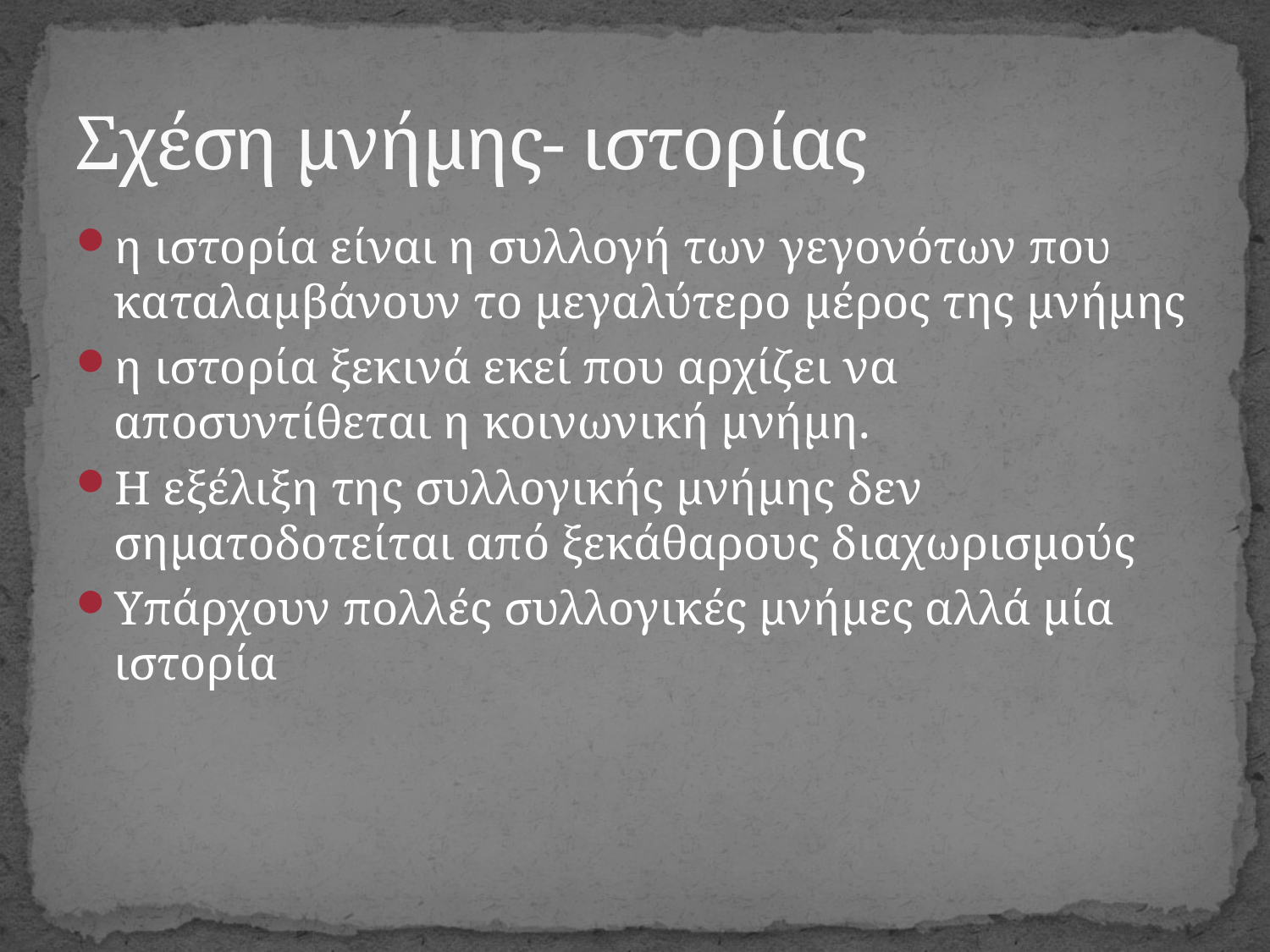

# Σχέση μνήμης- ιστορίας
η ιστορία είναι η συλλογή των γεγονότων που καταλαμβάνουν το μεγαλύτερο μέρος της μνήμης
η ιστορία ξεκινά εκεί που αρχίζει να αποσυντίθεται η κοινωνική μνήμη.
Η εξέλιξη της συλλογικής μνήμης δεν σηματοδοτείται από ξεκάθαρους διαχωρισμούς
Υπάρχουν πολλές συλλογικές μνήμες αλλά μία ιστορία